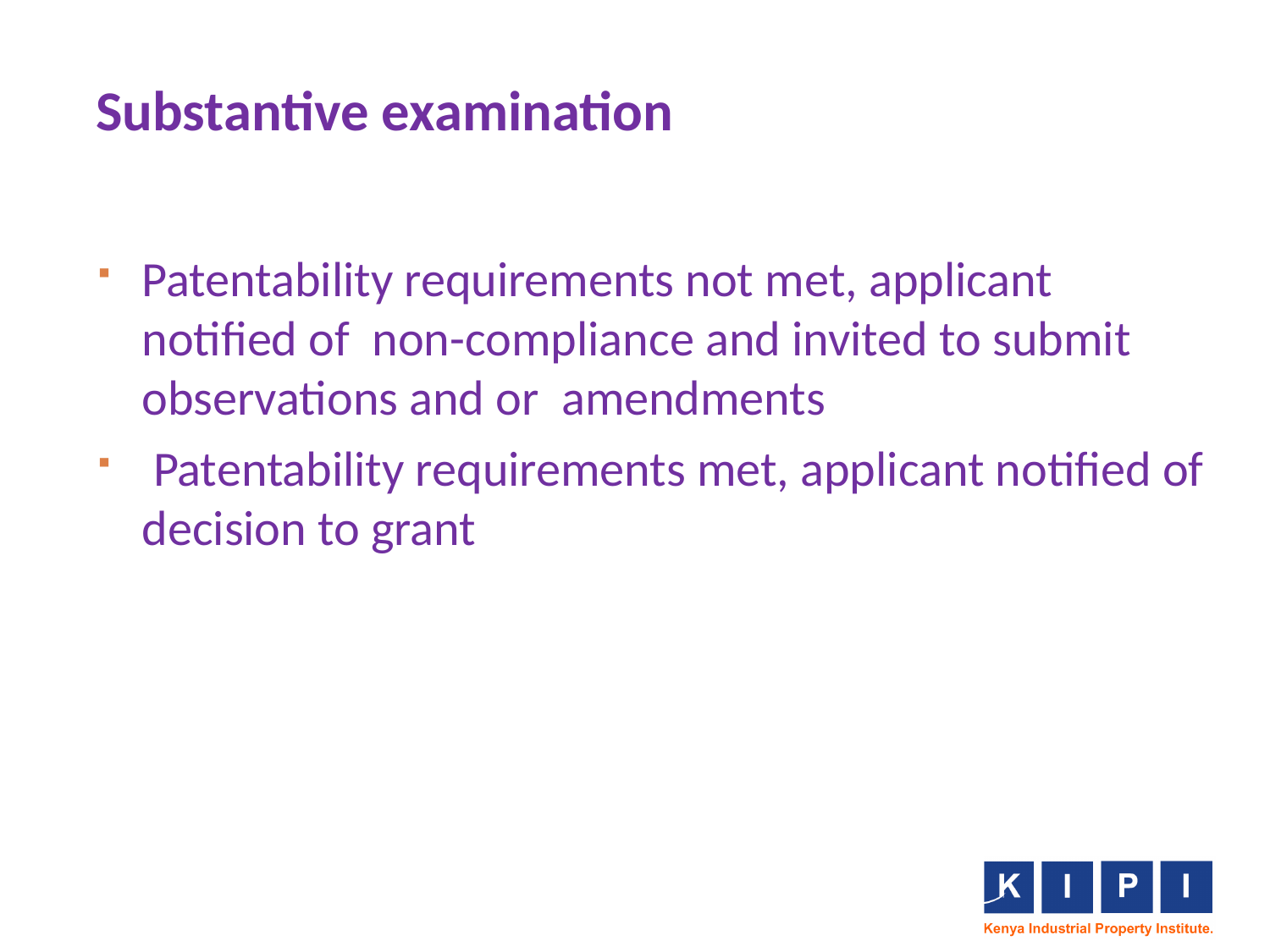

# Substantive examination

Patentability requirements not met, applicant notified of  non-compliance and invited to submit observations and or  amendments
 Patentability requirements met, applicant notified of decision to grant
28